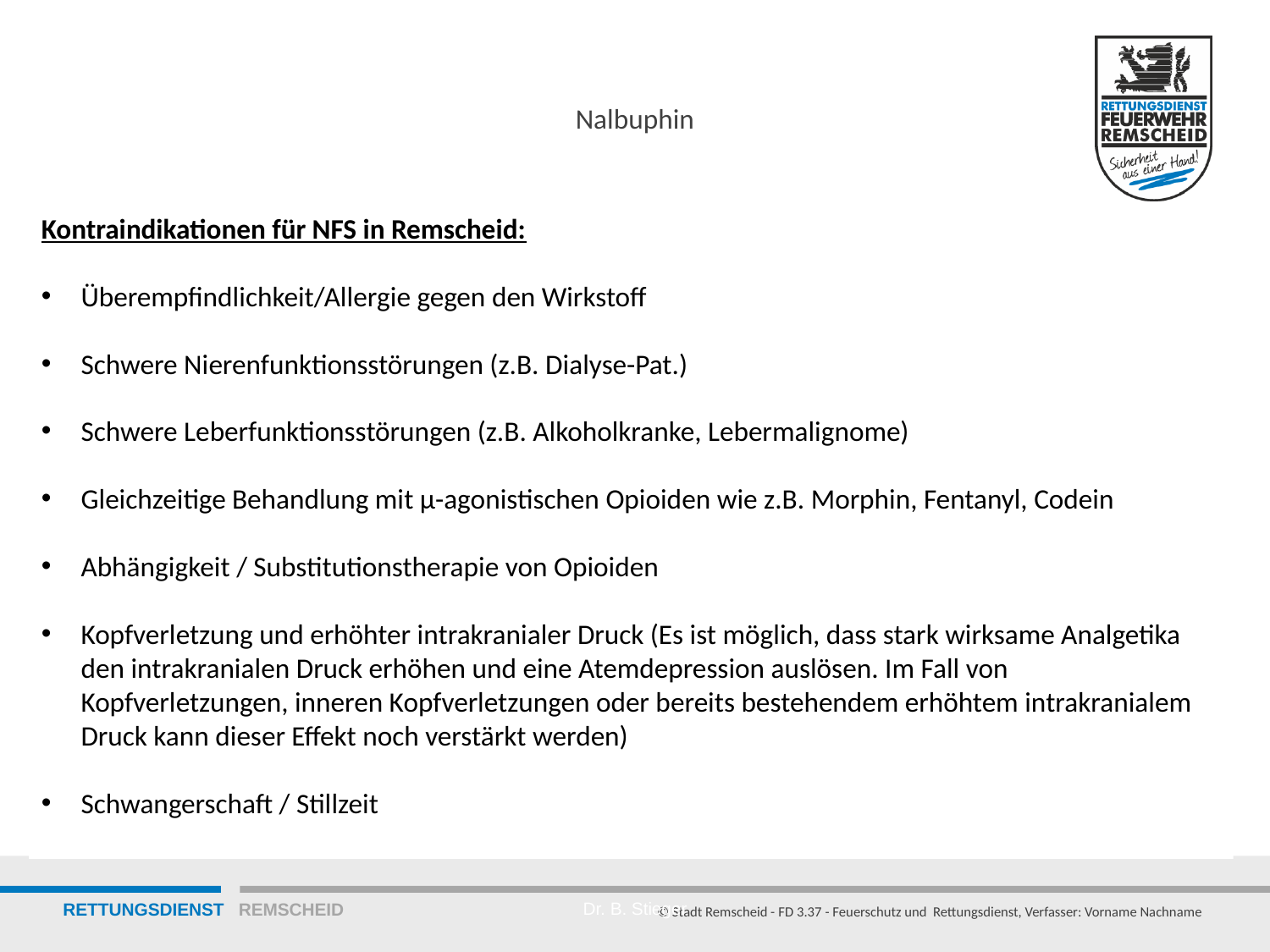

9
# Nalbuphin
Kontraindikationen für NFS in Remscheid:

Überempfindlichkeit/Allergie gegen den Wirkstoff

Schwere Nierenfunktionsstörungen (z.B. Dialyse-Pat.)

Schwere Leberfunktionsstörungen (z.B. Alkoholkranke, Lebermalignome)

Gleichzeitige Behandlung mit μ-agonistischen Opioiden wie z.B. Morphin, Fentanyl, Codein

Abhängigkeit / Substitutionstherapie von Opioiden

Kopfverletzung und erhöhter intrakranialer Druck (Es ist möglich, dass stark wirksame Analgetika den intrakranialen Druck erhöhen und eine Atemdepression auslösen. Im Fall von Kopfverletzungen, inneren Kopfverletzungen oder bereits bestehendem erhöhtem intrakranialem Druck kann dieser Effekt noch verstärkt werden)

Schwangerschaft / Stillzeit

Dr. B. Stieger